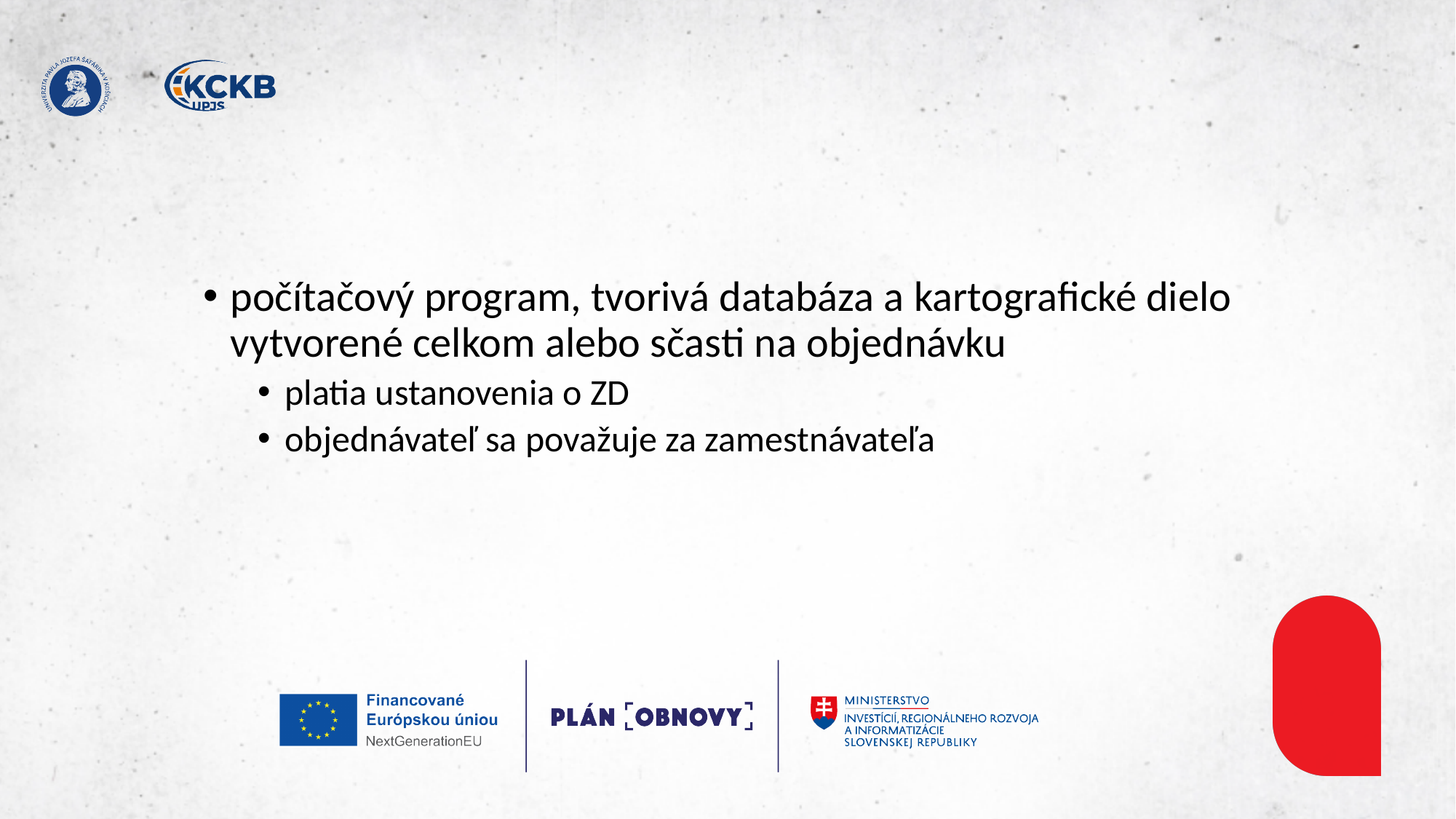

#
počítačový program, tvorivá databáza a kartografické dielo vytvorené celkom alebo sčasti na objednávku
platia ustanovenia o ZD
objednávateľ sa považuje za zamestnávateľa